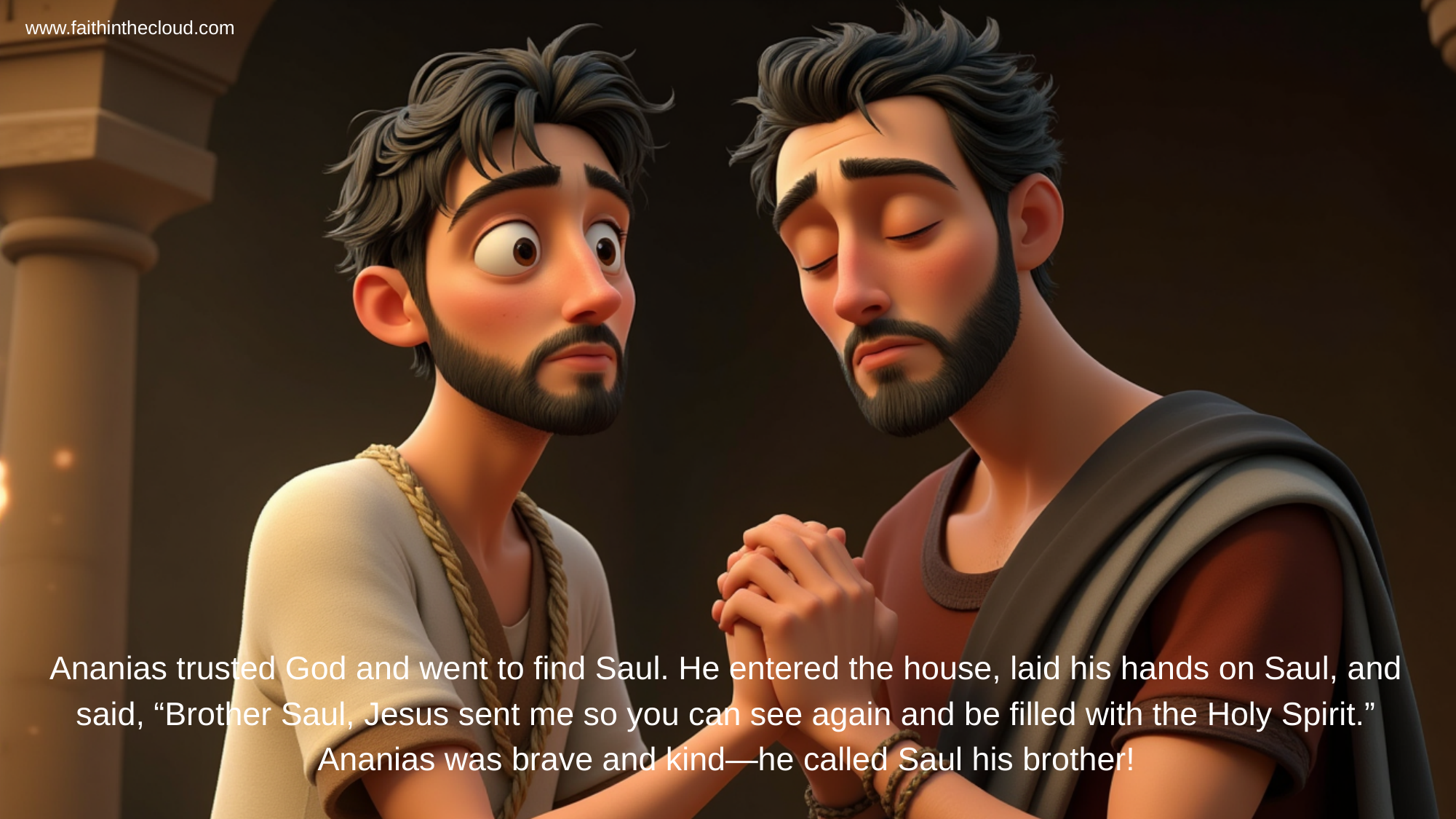

www.faithinthecloud.com
Ananias trusted God and went to find Saul. He entered the house, laid his hands on Saul, and said, “Brother Saul, Jesus sent me so you can see again and be filled with the Holy Spirit.” Ananias was brave and kind—he called Saul his brother!